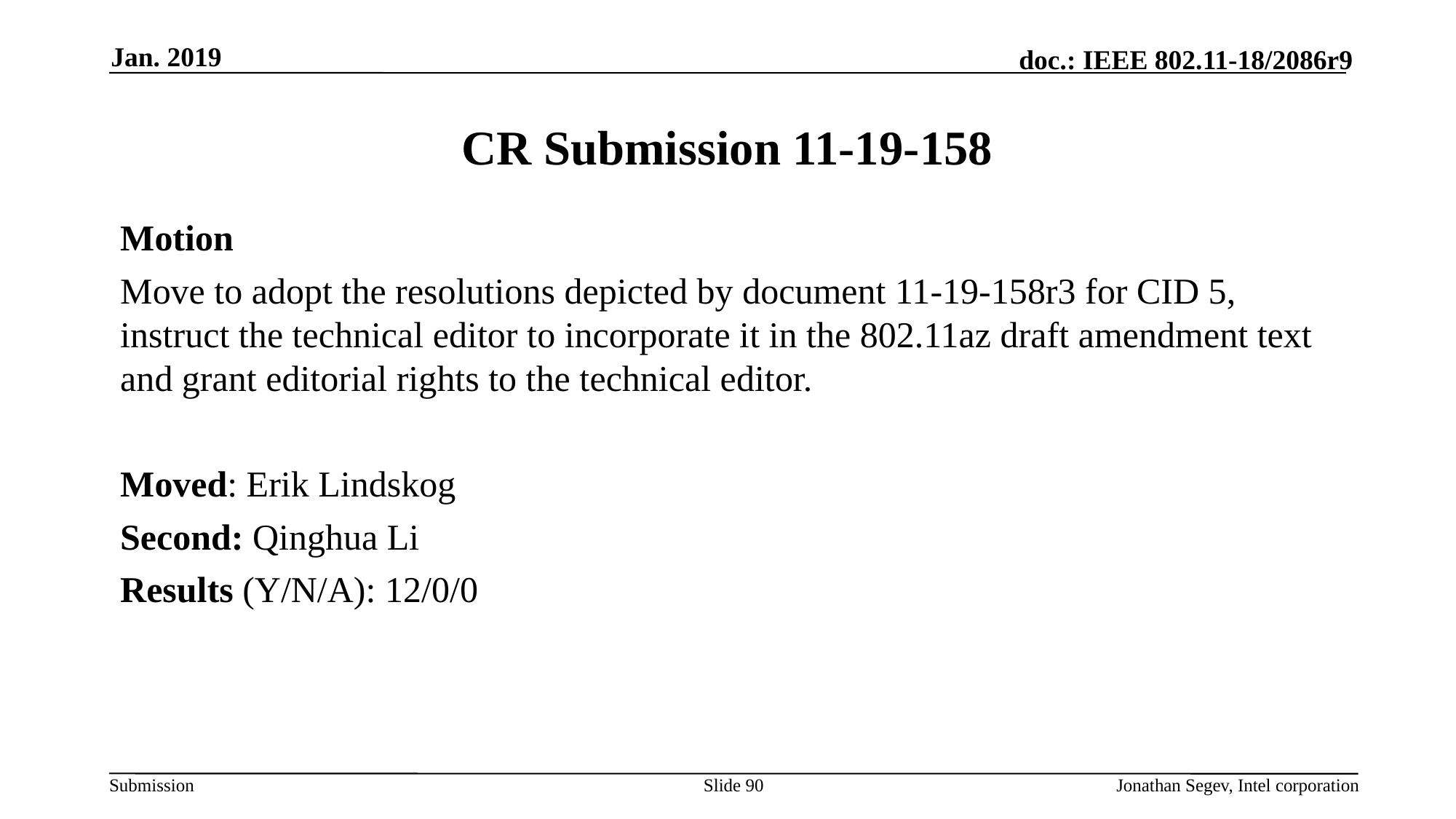

Jan. 2019
# CR Submission 11-19-158
Motion
Move to adopt the resolutions depicted by document 11-19-158r3 for CID 5, instruct the technical editor to incorporate it in the 802.11az draft amendment text and grant editorial rights to the technical editor.

Moved: Erik Lindskog
Second: Qinghua Li
Results (Y/N/A): 12/0/0
Slide 90
Jonathan Segev, Intel corporation